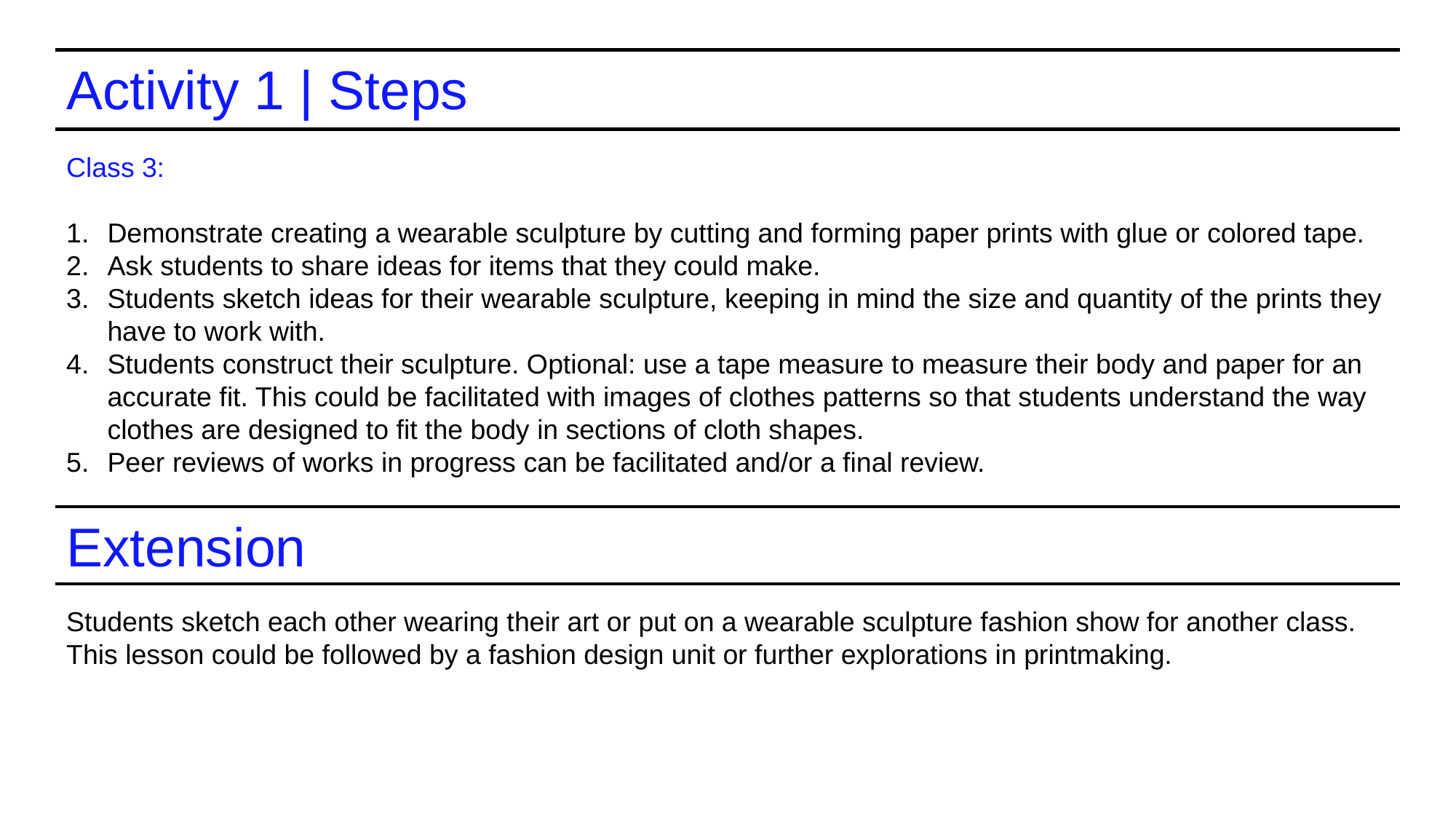

Activity 1 | Steps

Class 3:

Demonstrate creating a wearable sculpture by cutting and forming paper prints with glue or colored tape.
Ask students to share ideas for items that they could make.
Students sketch ideas for their wearable sculpture, keeping in mind the size and quantity of the prints they have to work with.
Students construct their sculpture. Optional: use a tape measure to measure their body and paper for an accurate fit. This could be facilitated with images of clothes patterns so that students understand the way clothes are designed to fit the body in sections of cloth shapes.
Peer reviews of works in progress can be facilitated and/or a final review.
Extension
Students sketch each other wearing their art or put on a wearable sculpture fashion show for another class. This lesson could be followed by a fashion design unit or further explorations in printmaking.